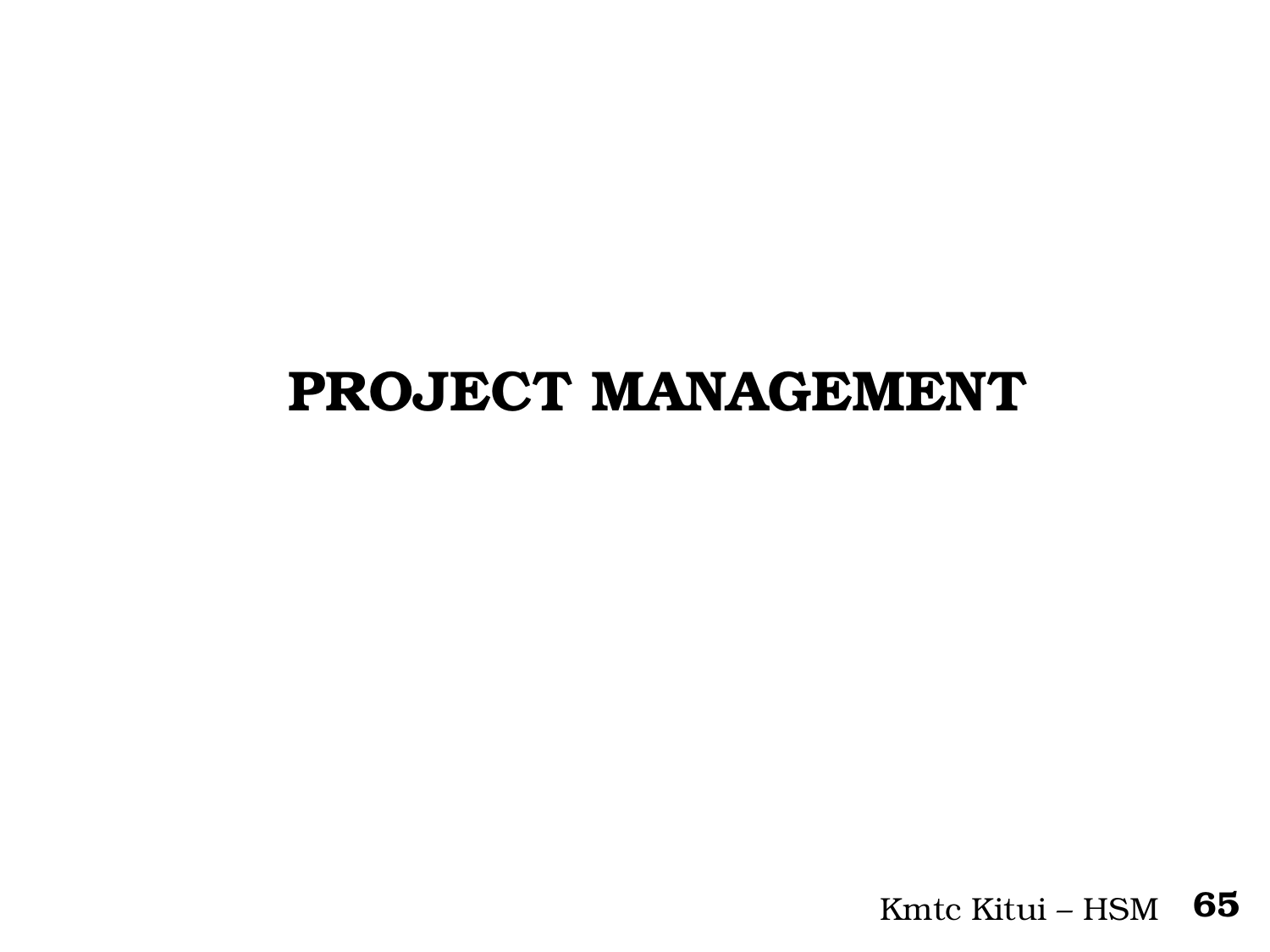

PROJECT MANAGEMENT

Kmtc Kitui – HSM
65